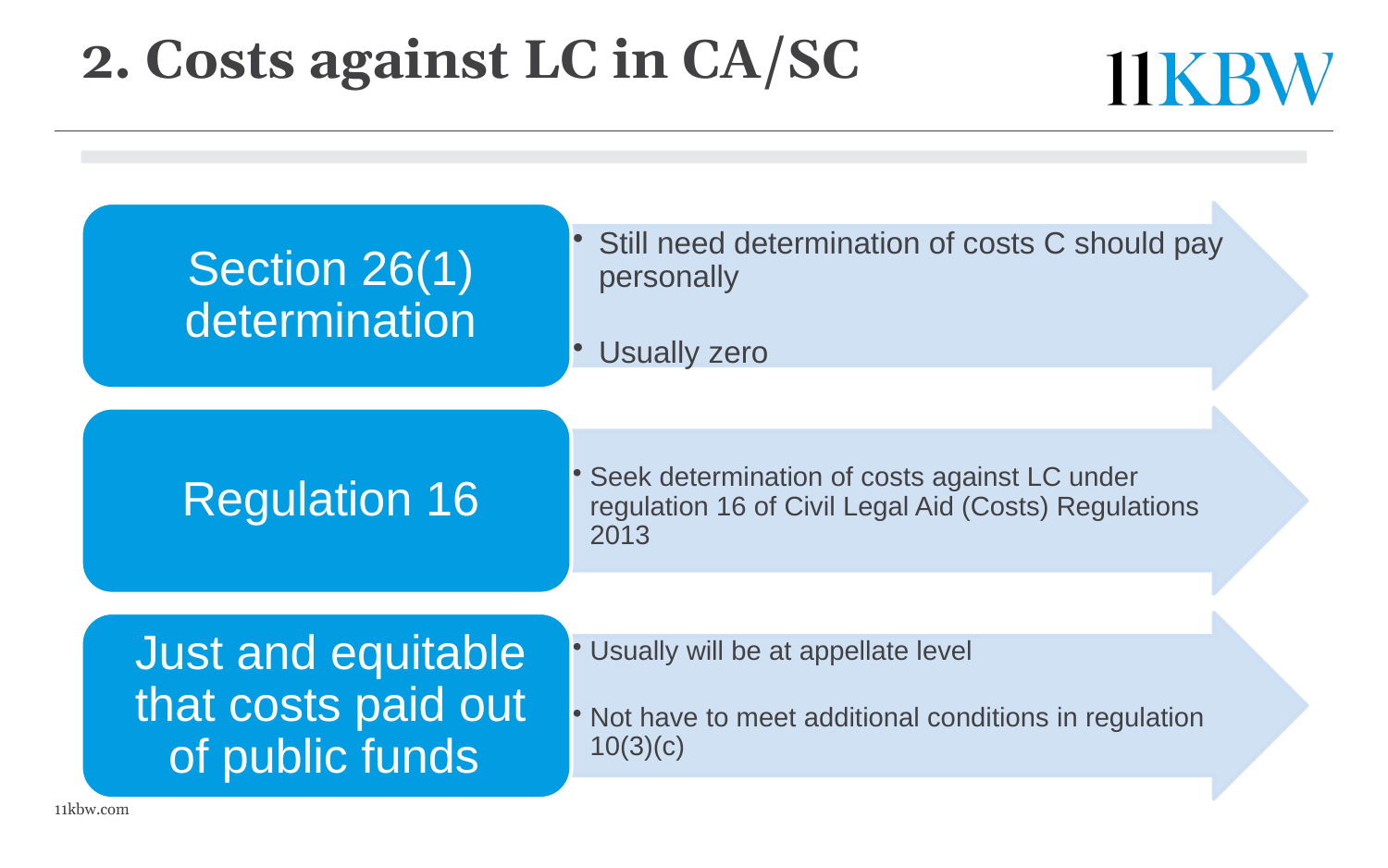

53
# 2. Costs against LC in CA/SC
Still need determination of costs C should pay personally

Usually zero
Section 26(1) determination

Seek determination of costs against LC under regulation 16 of Civil Legal Aid (Costs) Regulations 2013
Regulation 16
Usually will be at appellate level

Not have to meet additional conditions in regulation 10(3)(c)

Just and equitable that costs paid out of public funds
11kbw.com